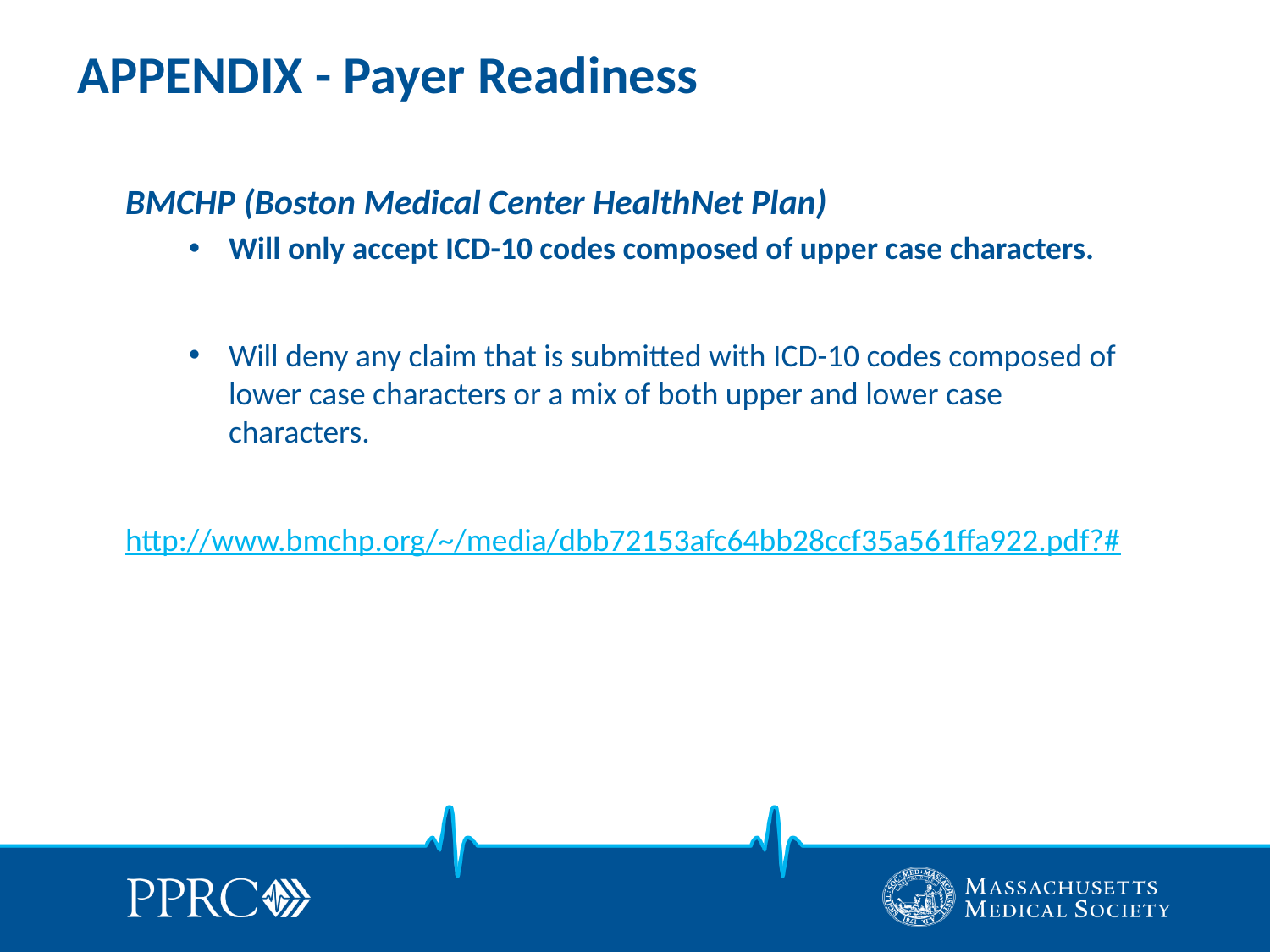

# APPENDIX - Payer Readiness
BMCHP (Boston Medical Center HealthNet Plan)
Will only accept ICD-10 codes composed of upper case characters.

Will deny any claim that is submitted with ICD-10 codes composed of lower case characters or a mix of both upper and lower case characters.

http://www.bmchp.org/~/media/dbb72153afc64bb28ccf35a561ffa922.pdf?#